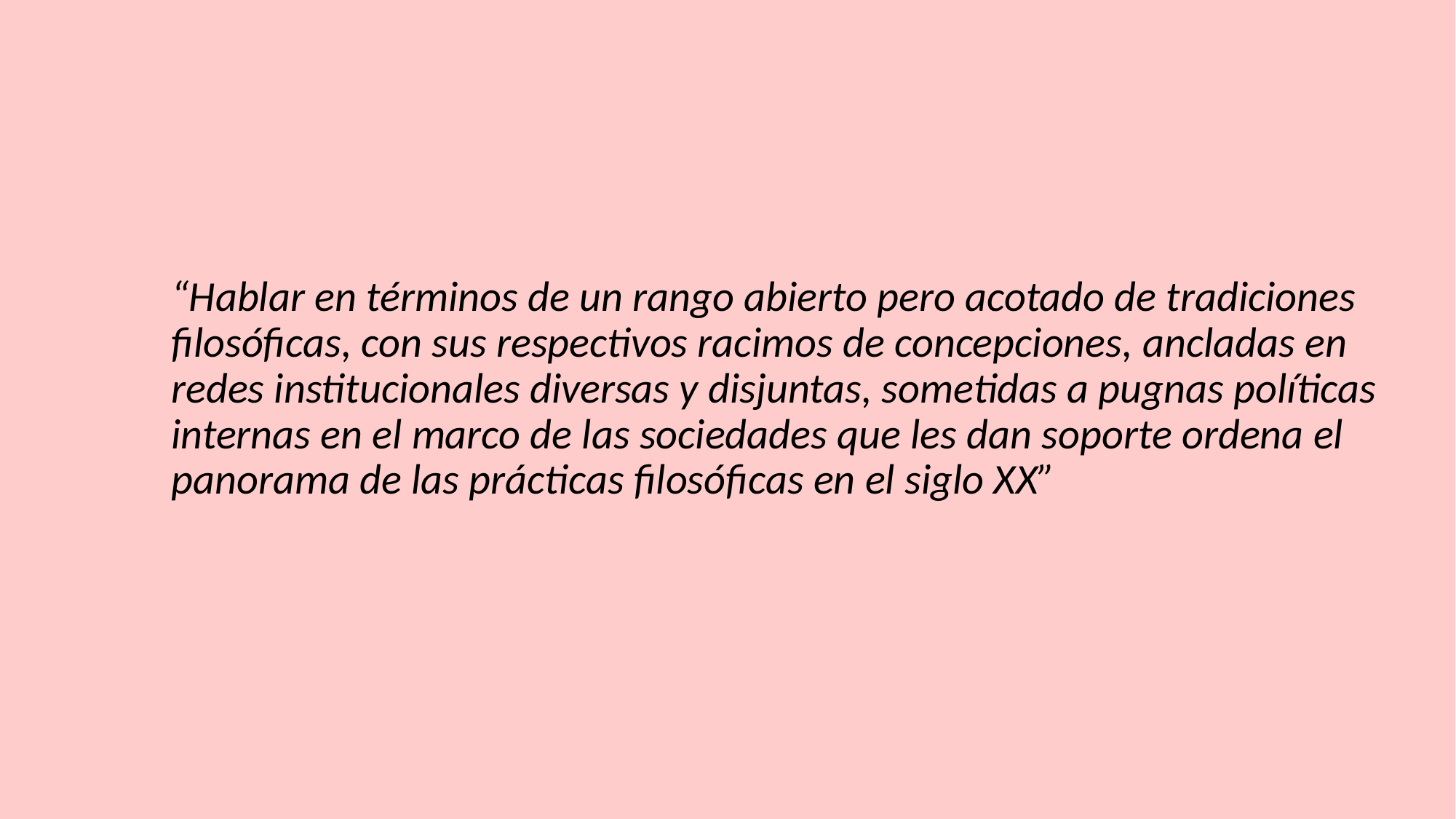

“Hablar en términos de un rango abierto pero acotado de tradiciones filosóficas, con sus respectivos racimos de concepciones, ancladas en redes institucionales diversas y disjuntas, sometidas a pugnas políticas internas en el marco de las sociedades que les dan soporte ordena el panorama de las prácticas filosóficas en el siglo XX”